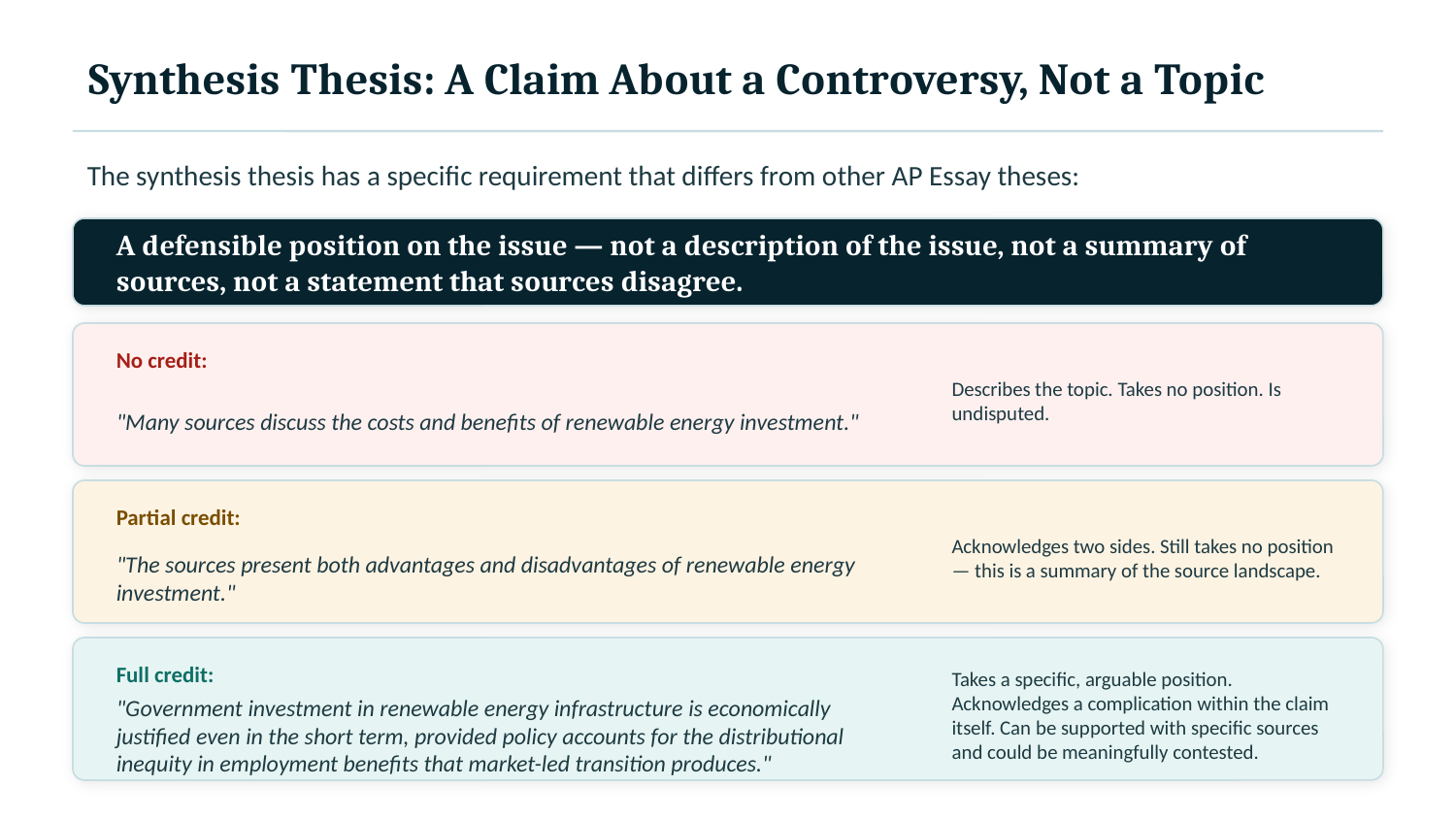

Synthesis Thesis: A Claim About a Controversy, Not a Topic

The synthesis thesis has a specific requirement that differs from other AP Essay theses:

A defensible position on the issue — not a description of the issue, not a summary of sources, not a statement that sources disagree.

No credit:
Describes the topic. Takes no position. Is undisputed.
"Many sources discuss the costs and benefits of renewable energy investment."

Partial credit:
Acknowledges two sides. Still takes no position — this is a summary of the source landscape.
"The sources present both advantages and disadvantages of renewable energy investment."

Full credit:
Takes a specific, arguable position. Acknowledges a complication within the claim itself. Can be supported with specific sources and could be meaningfully contested.
"Government investment in renewable energy infrastructure is economically justified even in the short term, provided policy accounts for the distributional inequity in employment benefits that market-led transition produces."